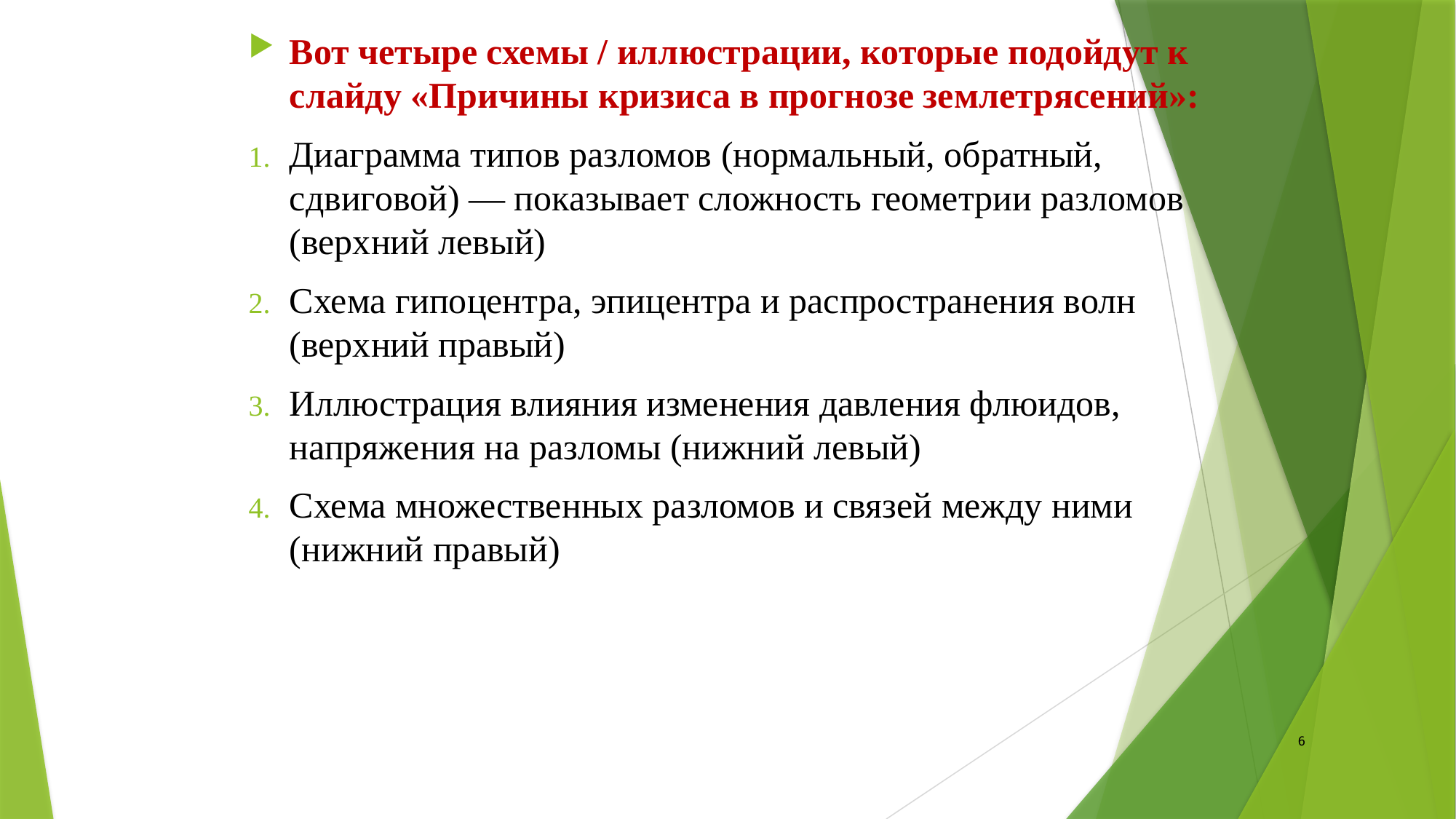

Вот четыре схемы / иллюстрации, которые подойдут к слайду «Причины кризиса в прогнозе землетрясений»:
Диаграмма типов разломов (нормальный, обратный, сдвиговой) — показывает сложность геометрии разломов (верхний левый)
Схема гипоцентра, эпицентра и распространения волн (верхний правый)
Иллюстрация влияния изменения давления флюидов, напряжения на разломы (нижний левый)
Схема множественных разломов и связей между ними (нижний правый)

6